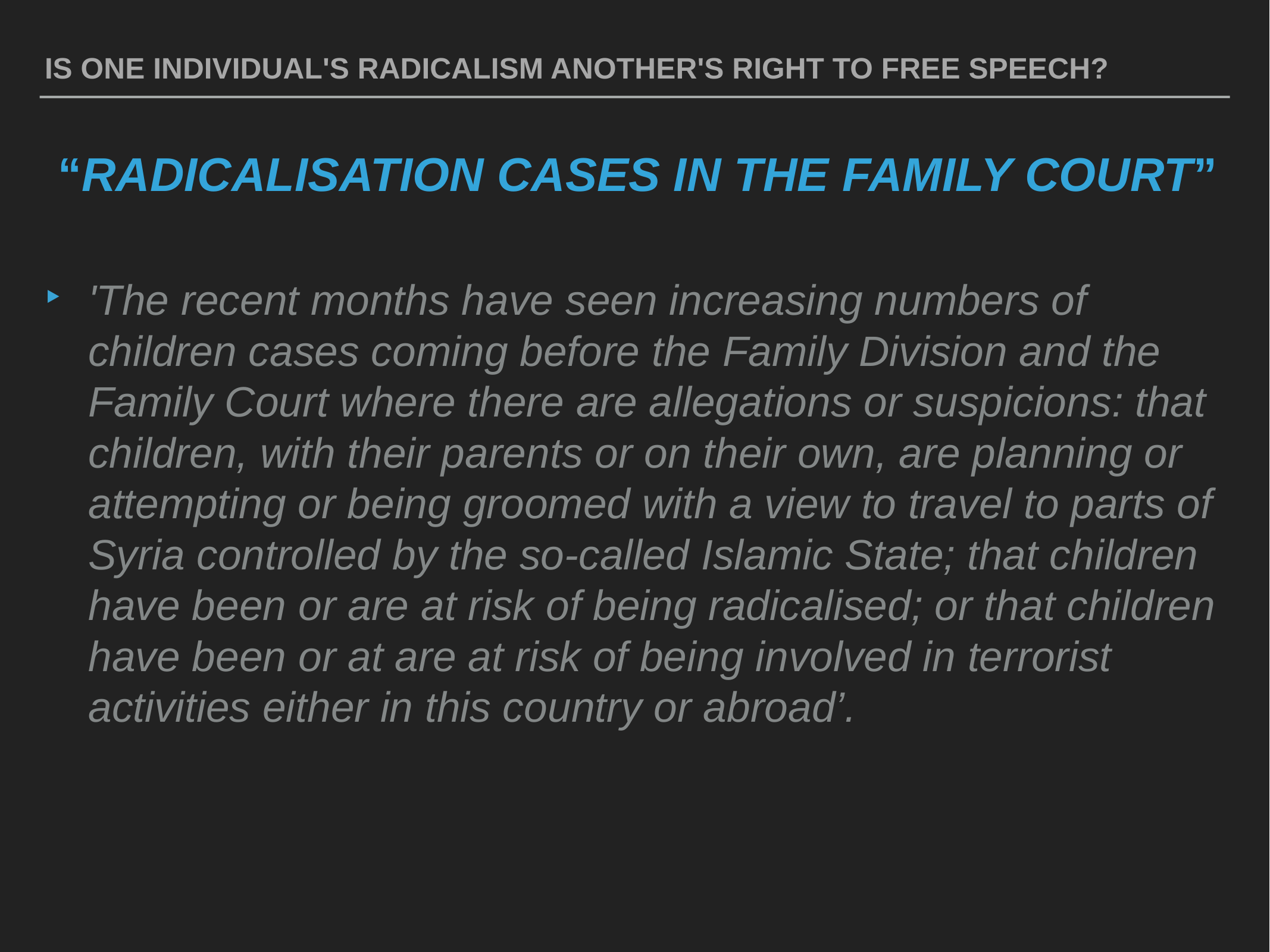

IS ONE INDIVIDUAL's radicalism another's right to free speech?
# “Radicalisation Cases in the Family Court”
'The recent months have seen increasing numbers of children cases coming before the Family Division and the Family Court where there are allegations or suspicions: that children, with their parents or on their own, are planning or attempting or being groomed with a view to travel to parts of Syria controlled by the so-called Islamic State; that children have been or are at risk of being radicalised; or that children have been or at are at risk of being involved in terrorist activities either in this country or abroad’.